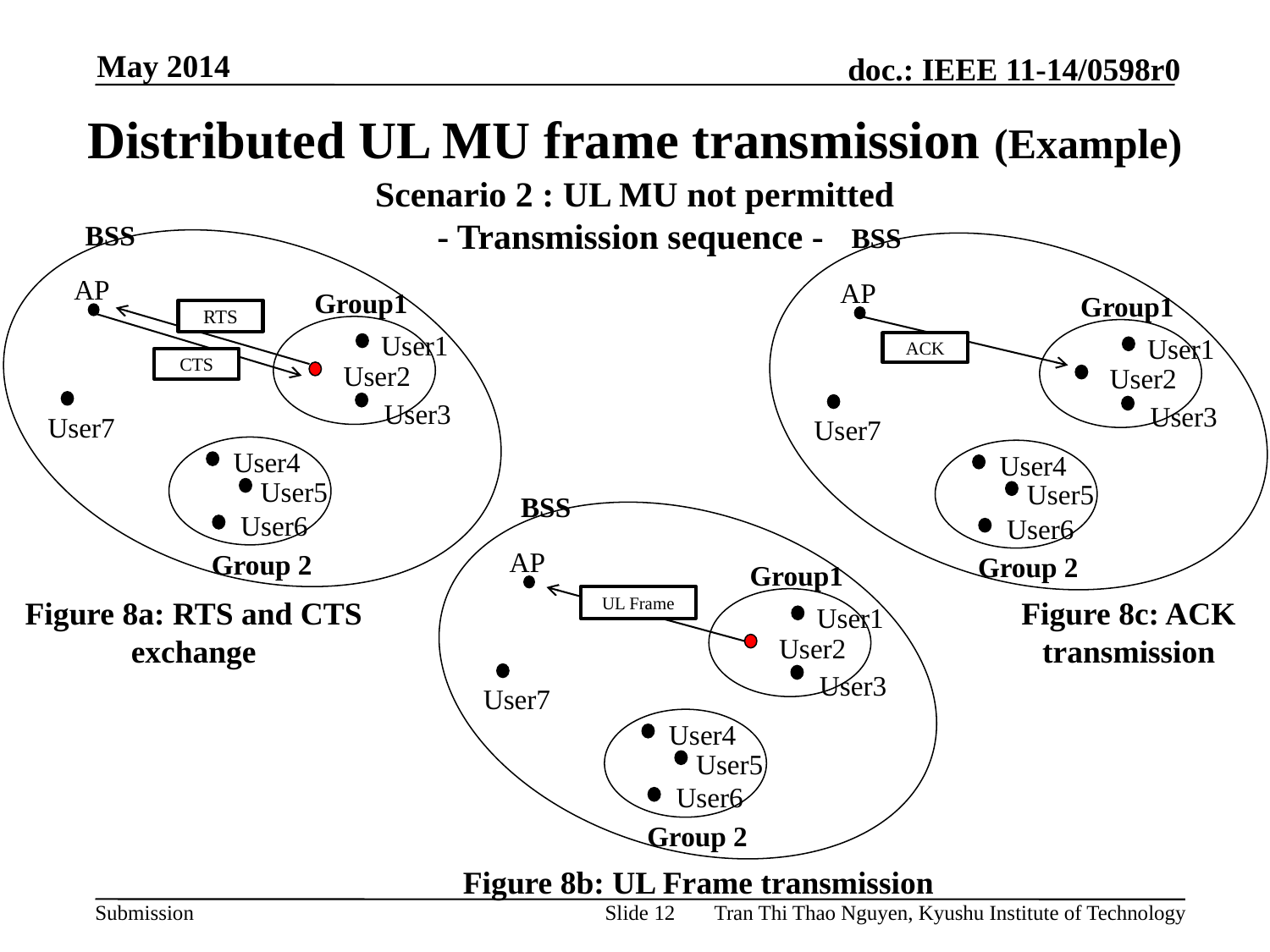

May 2014
# Distributed UL MU frame transmission (Example)
Scenario 2 : UL MU not permitted
- Transmission sequence -
BSS

Group1

User1

User2

User3

User7

User4

User5

User6

Group 2
AP
BSS

Group1

User1

User2

User3

User7

User4

User5

User6

Group 2
AP
RTS
ACK
CTS
BSS

Group1

User1

User2

User3

User7

User4

User5

User6

Group 2
AP
UL Frame
Figure 8a: RTS and CTS exchange
Figure 8c: ACK transmission
Figure 8b: UL Frame transmission
Slide 12
Tran Thi Thao Nguyen, Kyushu Institute of Technology